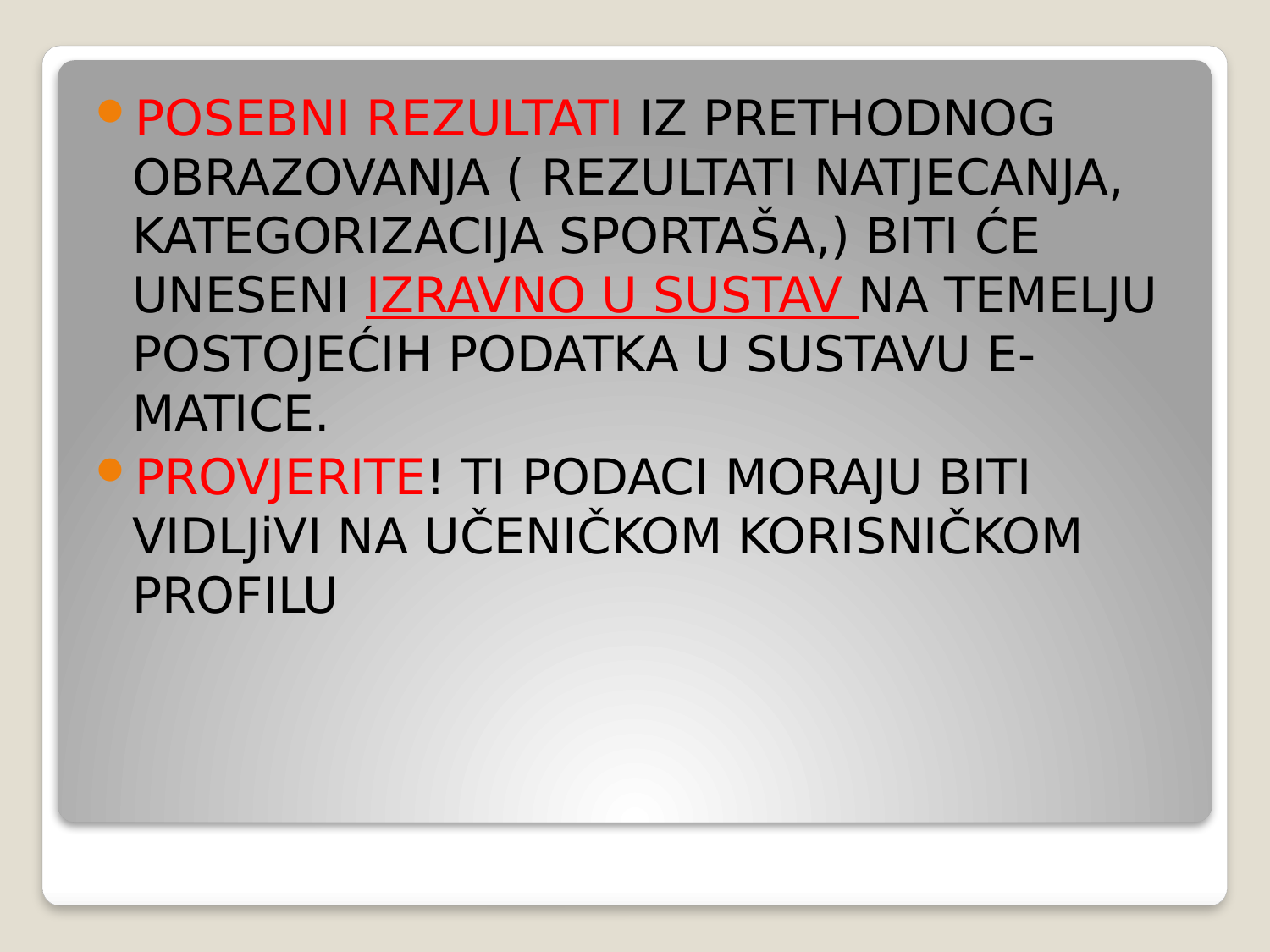

POSEBNI REZULTATI IZ PRETHODNOG OBRAZOVANJA ( REZULTATI NATJECANJA, KATEGORIZACIJA SPORTAŠA,) BITI ĆE UNESENI IZRAVNO U SUSTAV NA TEMELJU POSTOJEĆIH PODATKA U SUSTAVU E-MATICE.
PROVJERITE! TI PODACI MORAJU BITI VIDLJiVI NA UČENIČKOM KORISNIČKOM PROFILU